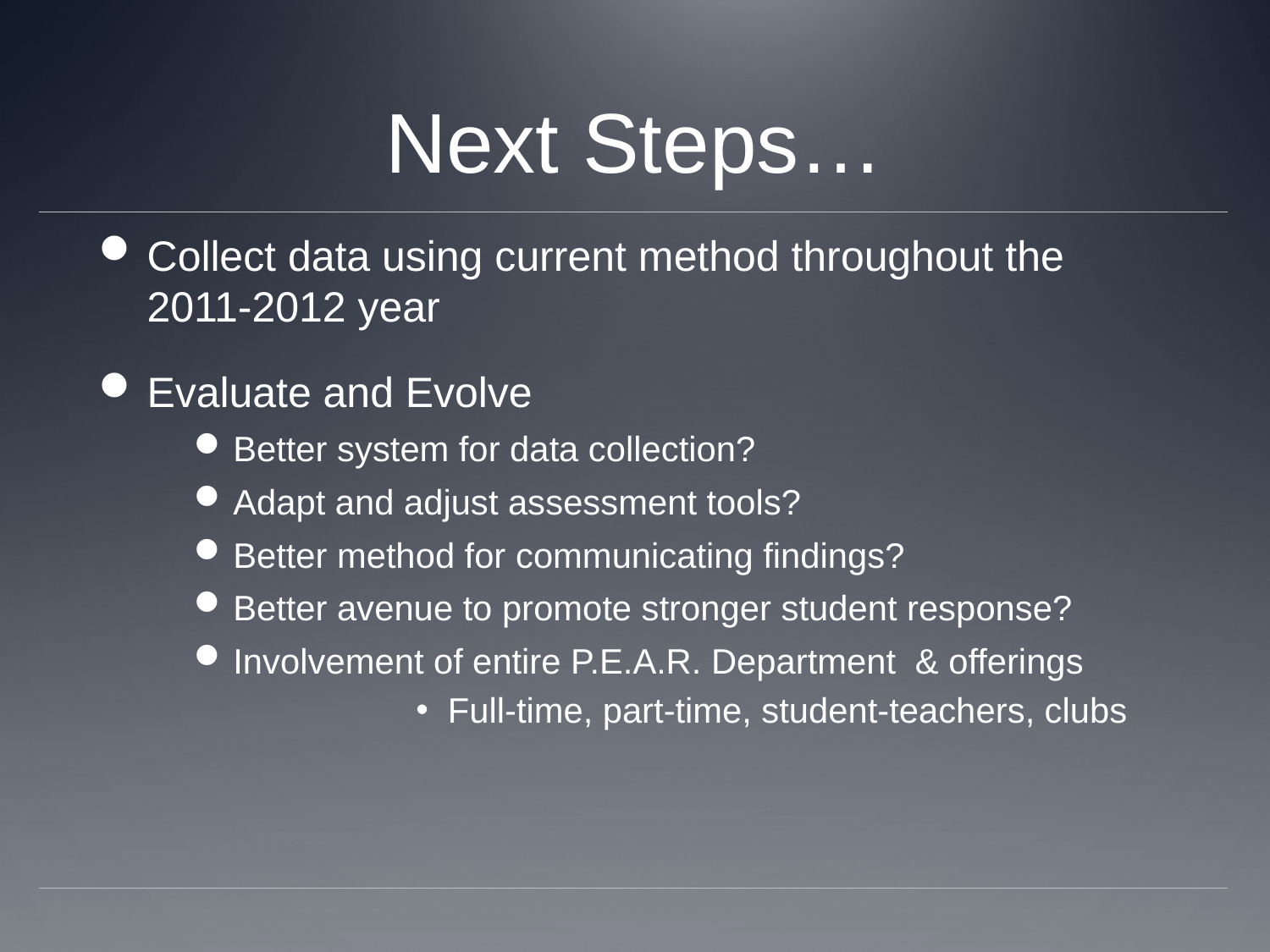

# Next Steps…
Collect data using current method throughout the 2011-2012 year
Evaluate and Evolve
Better system for data collection?
Adapt and adjust assessment tools?
Better method for communicating findings?
Better avenue to promote stronger student response?
Involvement of entire P.E.A.R. Department  & offerings
Full-time, part-time, student-teachers, clubs